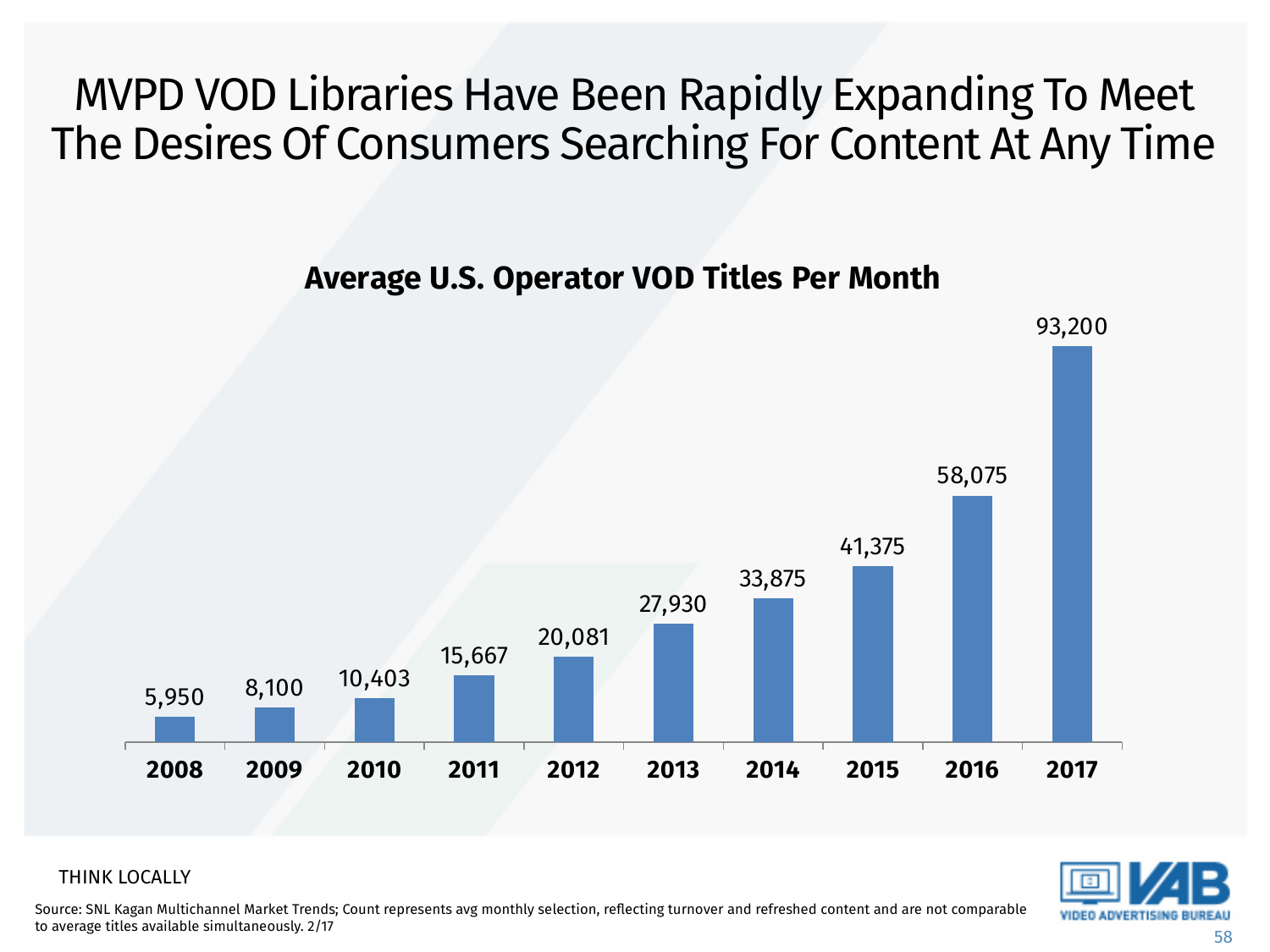

MVPD VOD Libraries Have Been Rapidly Expanding To Meet The Desires Of Consumers Searching For Content At Any Time

### Chart: Average U.S. Operator VOD Titles Per Month

| Category | Average U.S. Operator VOD Titles Per Month |
|---|---|
| 2008 | 5950.0 |
| 2009 | 8100.0 |
| 2010 | 10403.0 |
| 2011 | 15667.0 |
| 2012 | 20081.0 |
| 2013 | 27930.0 |
| 2014 | 33875.0 |
| 2015 | 41375.0 |
| 2016 | 58075.0 |
| 2017 | 93200.0 |
THINK LOCALLY
Source: SNL Kagan Multichannel Market Trends; Count represents avg monthly selection, reflecting turnover and refreshed content and are not comparable to average titles available simultaneously. 2/17